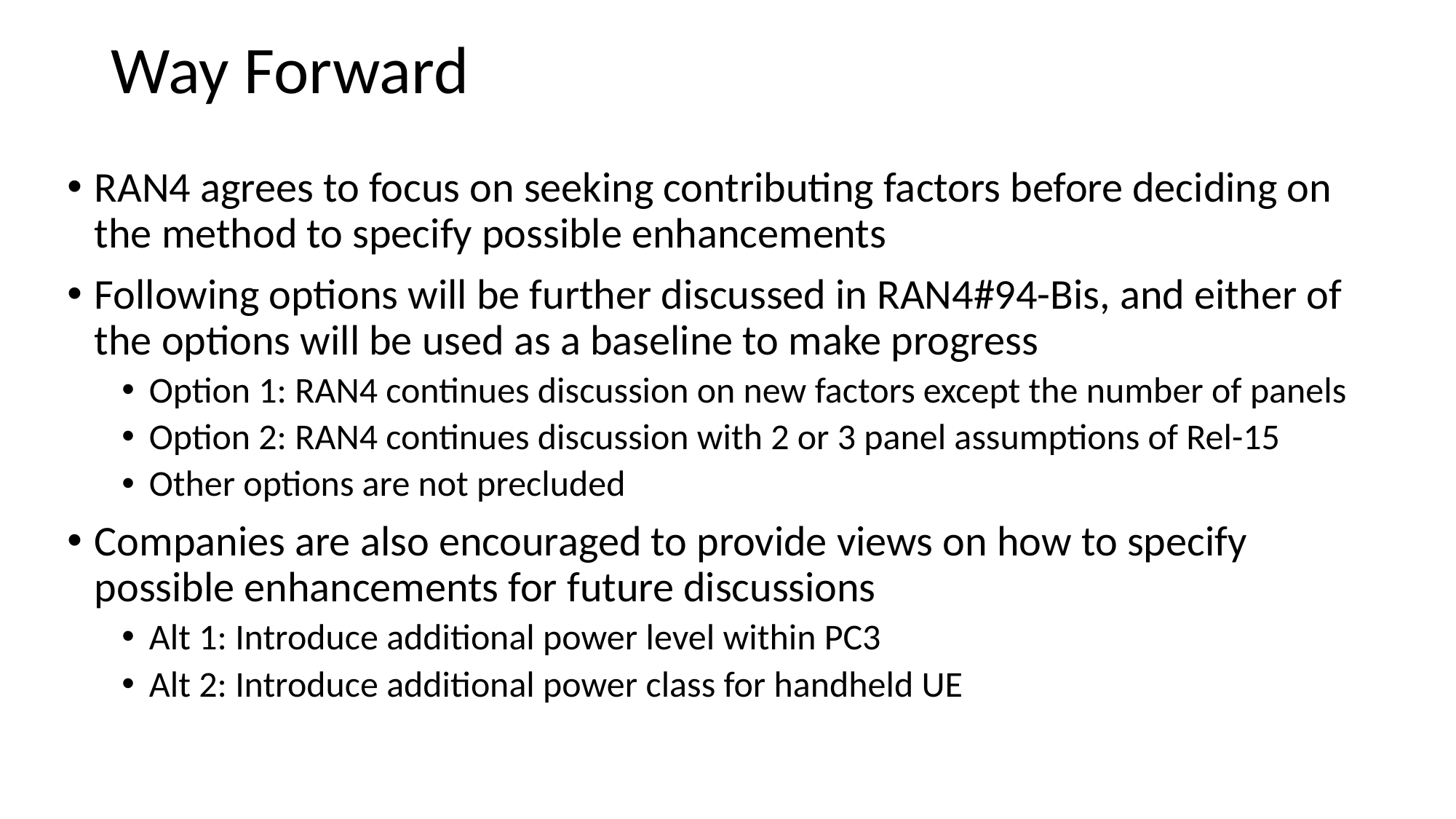

Way Forward
RAN4 agrees to focus on seeking contributing factors before deciding on the method to specify possible enhancements
Following options will be further discussed in RAN4#94-Bis, and either of the options will be used as a baseline to make progress
Option 1: RAN4 continues discussion on new factors except the number of panels
Option 2: RAN4 continues discussion with 2 or 3 panel assumptions of Rel-15
Other options are not precluded
Companies are also encouraged to provide views on how to specify possible enhancements for future discussions
Alt 1: Introduce additional power level within PC3
Alt 2: Introduce additional power class for handheld UE